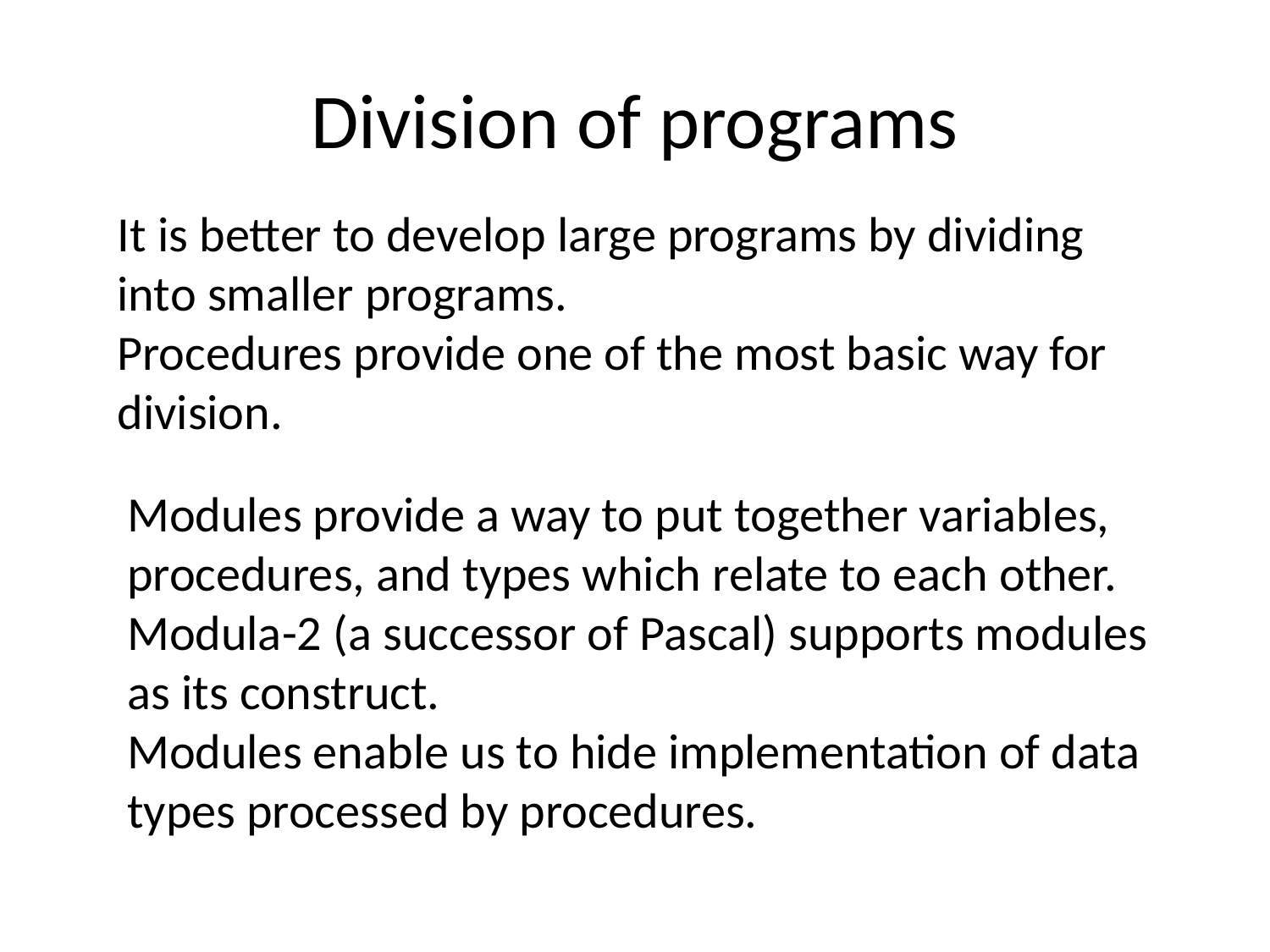

# Division of programs
It is better to develop large programs by dividing into smaller programs.
Procedures provide one of the most basic way for division.
Modules provide a way to put together variables, procedures, and types which relate to each other. Modula-2 (a successor of Pascal) supports modules as its construct.
Modules enable us to hide implementation of data types processed by procedures.